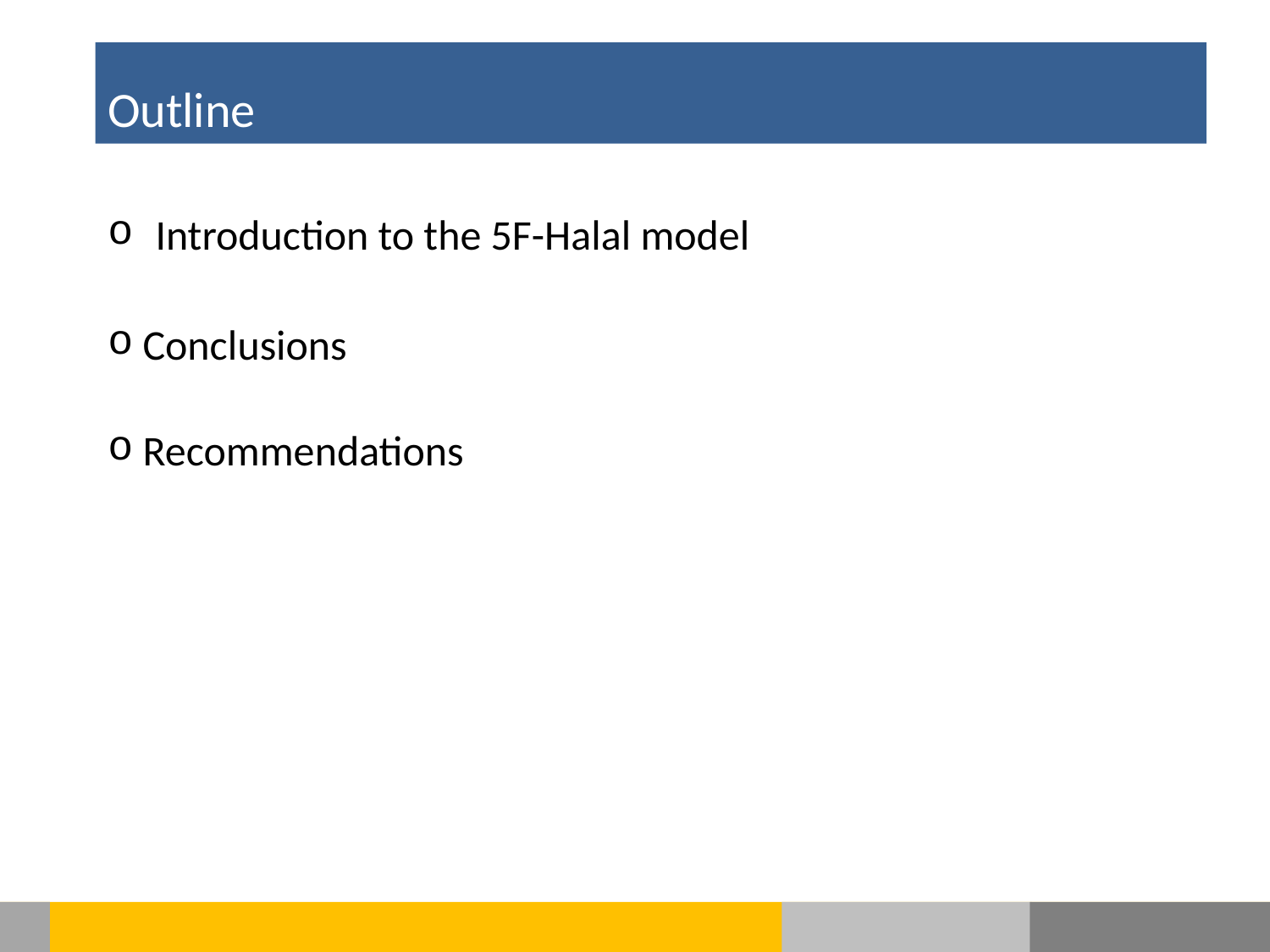

Outline
Introduction to the 5F-Halal model
 Conclusions
 Recommendations